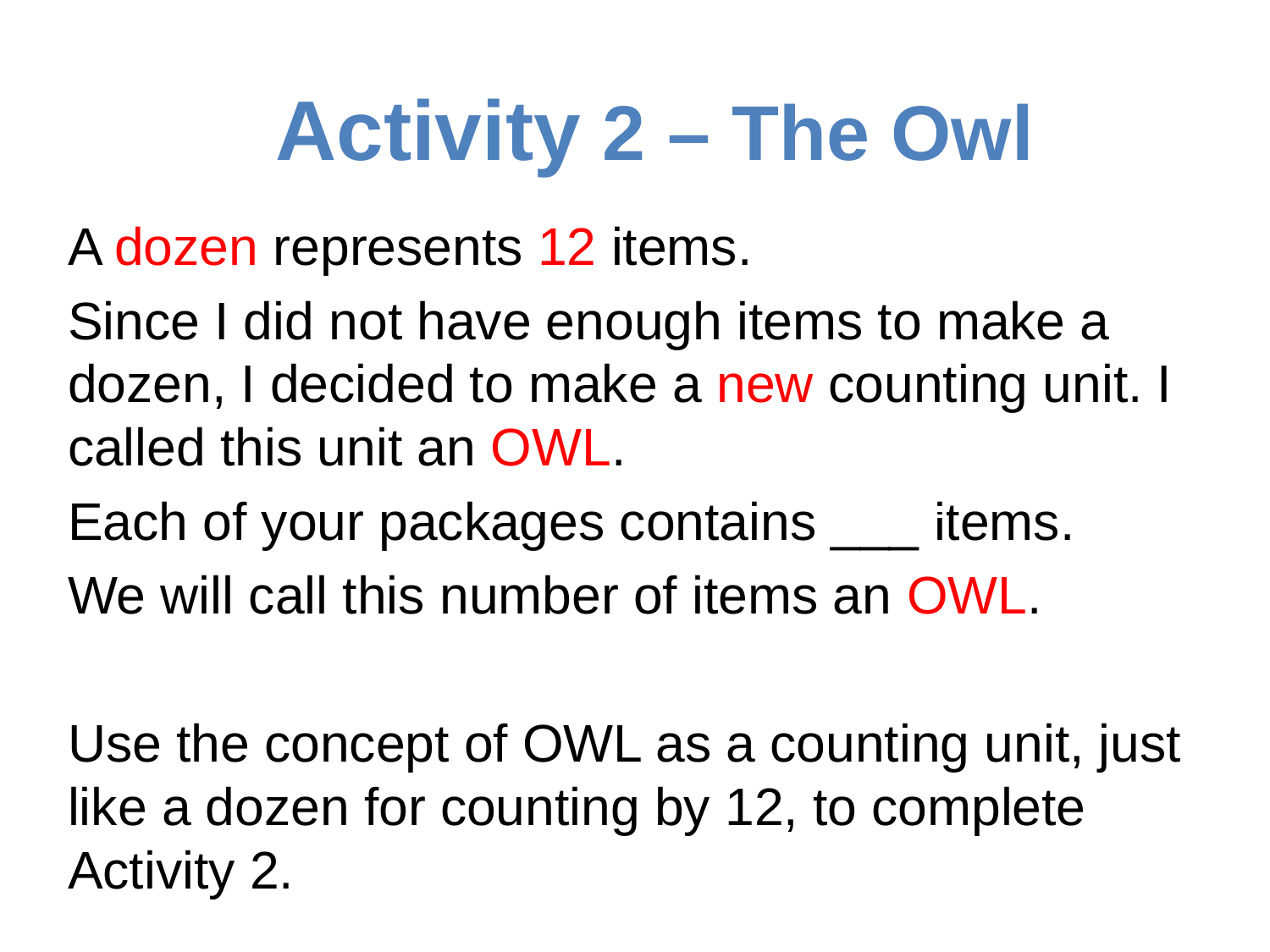

# Activity 2 – The Owl
A dozen represents 12 items.
Since I did not have enough items to make a dozen, I decided to make a new counting unit. I called this unit an OWL.
Each of your packages contains ___ items.
We will call this number of items an OWL.

Use the concept of OWL as a counting unit, just like a dozen for counting by 12, to complete Activity 2.